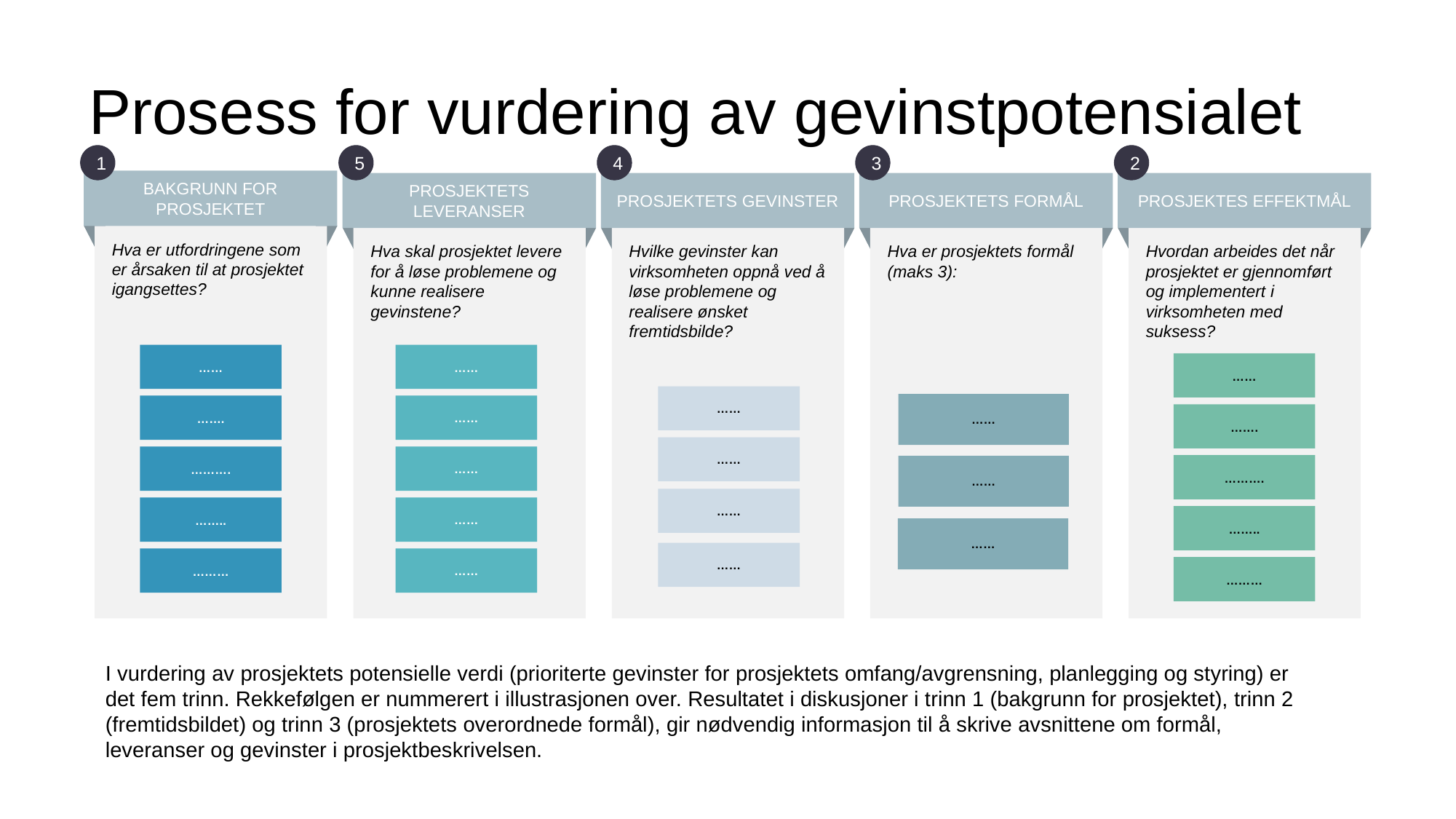

# Prosess for vurdering av gevinstpotensialet
1
5
4
3
2
BAKGRUNN FOR PROSJEKTET

Hva er utfordringene som er årsaken til at prosjektet igangsettes?
PROSJEKTETS LEVERANSER

Hva skal prosjektet levere for å løse problemene og kunne realisere gevinstene?
PROSJEKTETS GEVINSTER

Hvilke gevinster kan virksomheten oppnå ved å løse problemene og realisere ønsket fremtidsbilde?
PROSJEKTETS FORMÅL

Hva er prosjektets formål (maks 3):
PROSJEKTES EFFEKTMÅL

Hvordan arbeides det når prosjektet er gjennomført og implementert i virksomheten med suksess?
……
……
……
……
……
…….
……
…….
……
……….
……
……….
……
……
……..
……
……..
……
………
……
………
……
I vurdering av prosjektets potensielle verdi (prioriterte gevinster for prosjektets omfang/avgrensning, planlegging og styring) er det fem trinn. Rekkefølgen er nummerert i illustrasjonen over. Resultatet i diskusjoner i trinn 1 (bakgrunn for prosjektet), trinn 2 (fremtidsbildet) og trinn 3 (prosjektets overordnede formål), gir nødvendig informasjon til å skrive avsnittene om formål, leveranser og gevinster i prosjektbeskrivelsen.